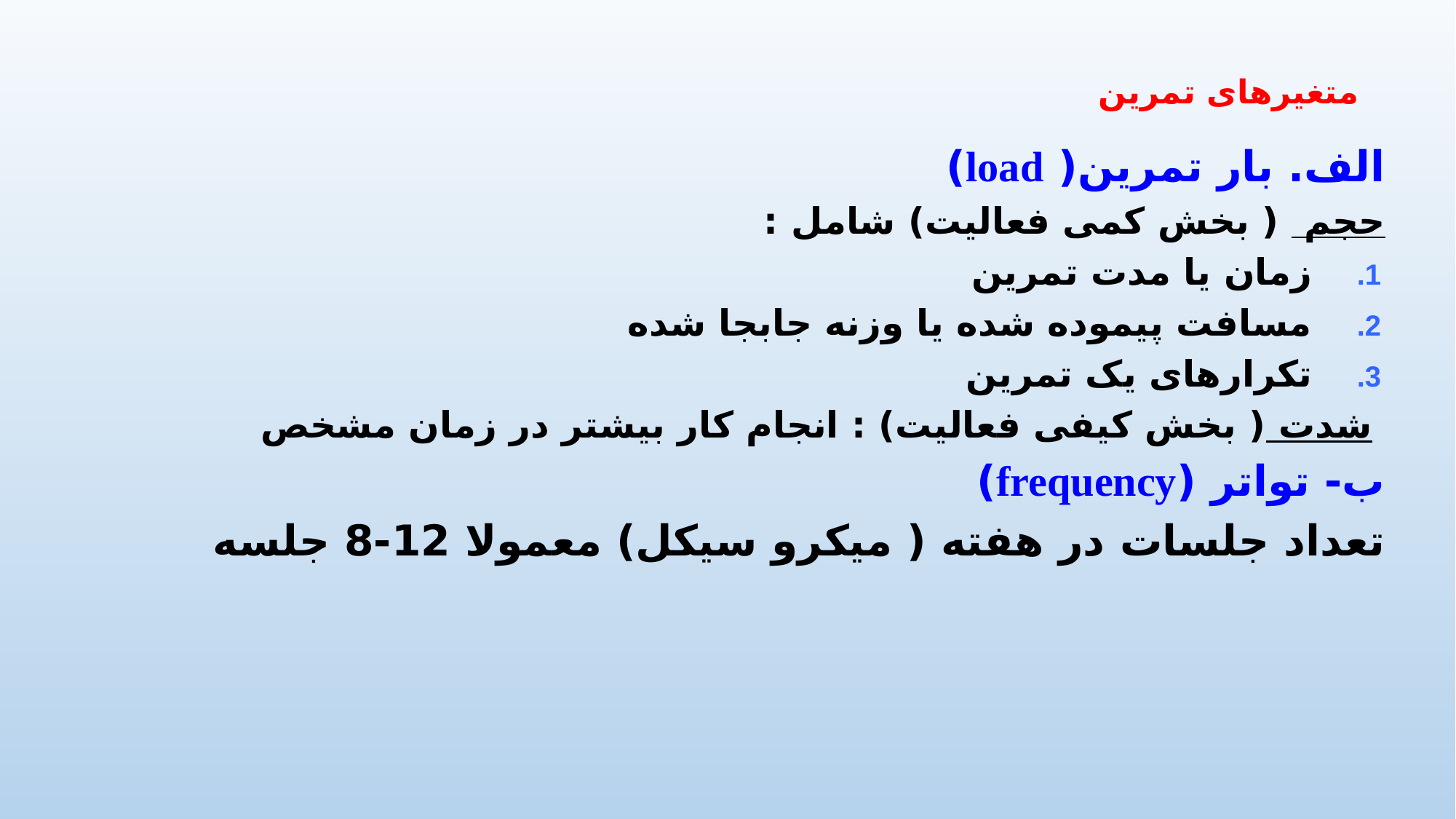

# متغیرهای تمرین
الف. بار تمرین( load)
حجم  ( بخش کمی فعالیت) شامل :
زمان یا مدت تمرین
مسافت پیموده شده یا وزنه جابجا شده
تکرارهای یک تمرین
 شدت ( بخش کیفی فعالیت) : انجام کار بیشتر در زمان مشخص
ب- تواتر (frequency)
تعداد جلسات در هفته ( میکرو سیکل) معمولا 12-8 جلسه